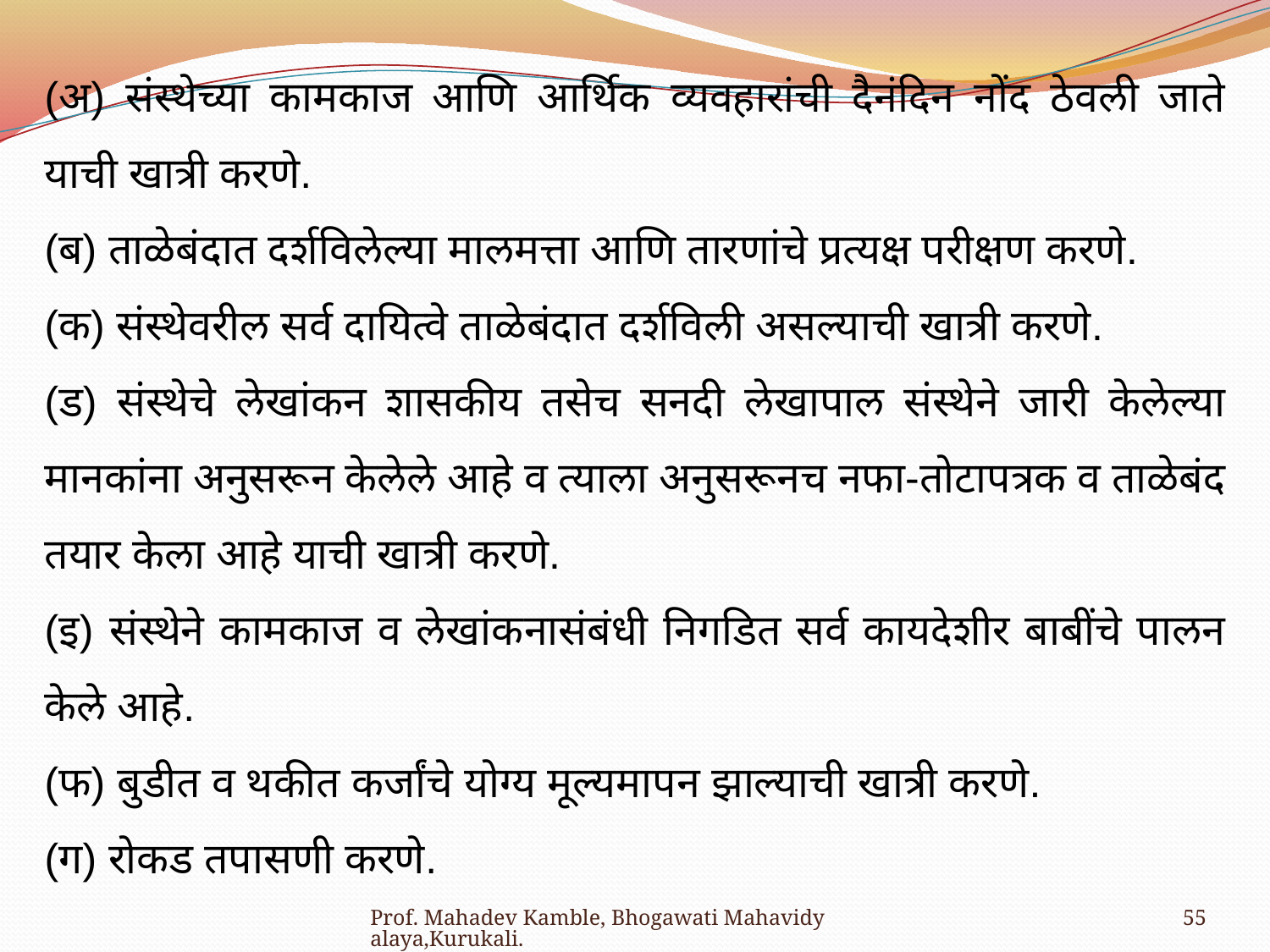

(अ) संस्थेच्या कामकाज आणि आर्थिक व्यवहारांची दैनंदिन नोंद ठेवली जाते याची खात्री करणे.
(ब) ताळेबंदात दर्शविलेल्या मालमत्ता आणि तारणांचे प्रत्यक्ष परीक्षण करणे.
(क) संस्थेवरील सर्व दायित्वे ताळेबंदात दर्शविली असल्याची खात्री करणे.
(ड) संस्थेचे लेखांकन शासकीय तसेच सनदी लेखापाल संस्थेने जारी केलेल्या मानकांना अनुसरून केलेले आहे व त्याला अनुसरूनच नफा-तोटापत्रक व ताळेबंद तयार केला आहे याची खात्री करणे.
(इ) संस्थेने कामकाज व लेखांकनासंबंधी निगडित सर्व कायदेशीर बाबींचे पालन केले आहे.
(फ) बुडीत व थकीत कर्जांचे योग्य मूल्यमापन झाल्याची खात्री करणे.
(ग) रोकड तपासणी करणे.
Prof. Mahadev Kamble, Bhogawati Mahavidyalaya,Kurukali.
55